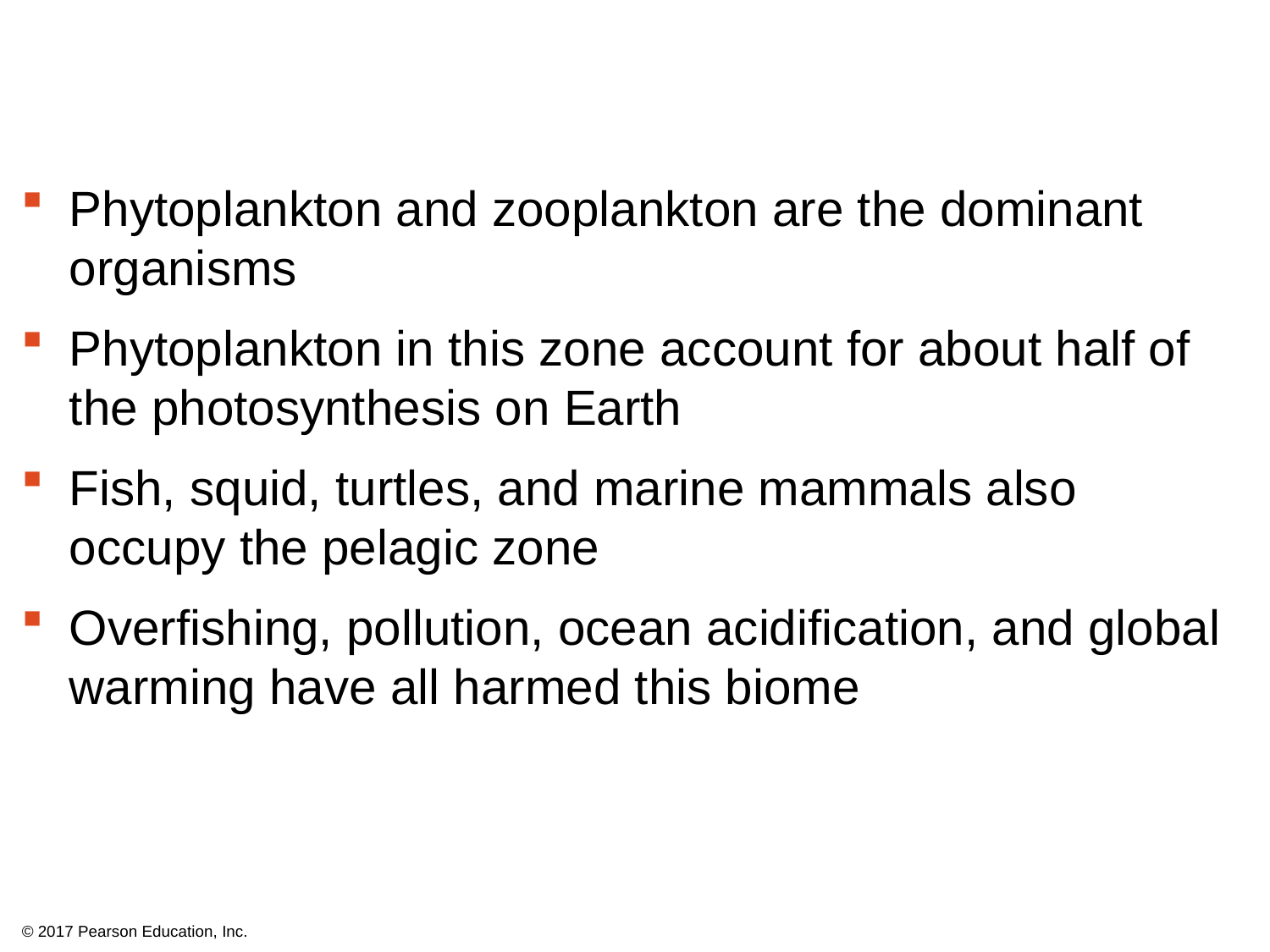

Phytoplankton and zooplankton are the dominant organisms
Phytoplankton in this zone account for about half of the photosynthesis on Earth
Fish, squid, turtles, and marine mammals also occupy the pelagic zone
Overfishing, pollution, ocean acidification, and global warming have all harmed this biome
© 2017 Pearson Education, Inc.